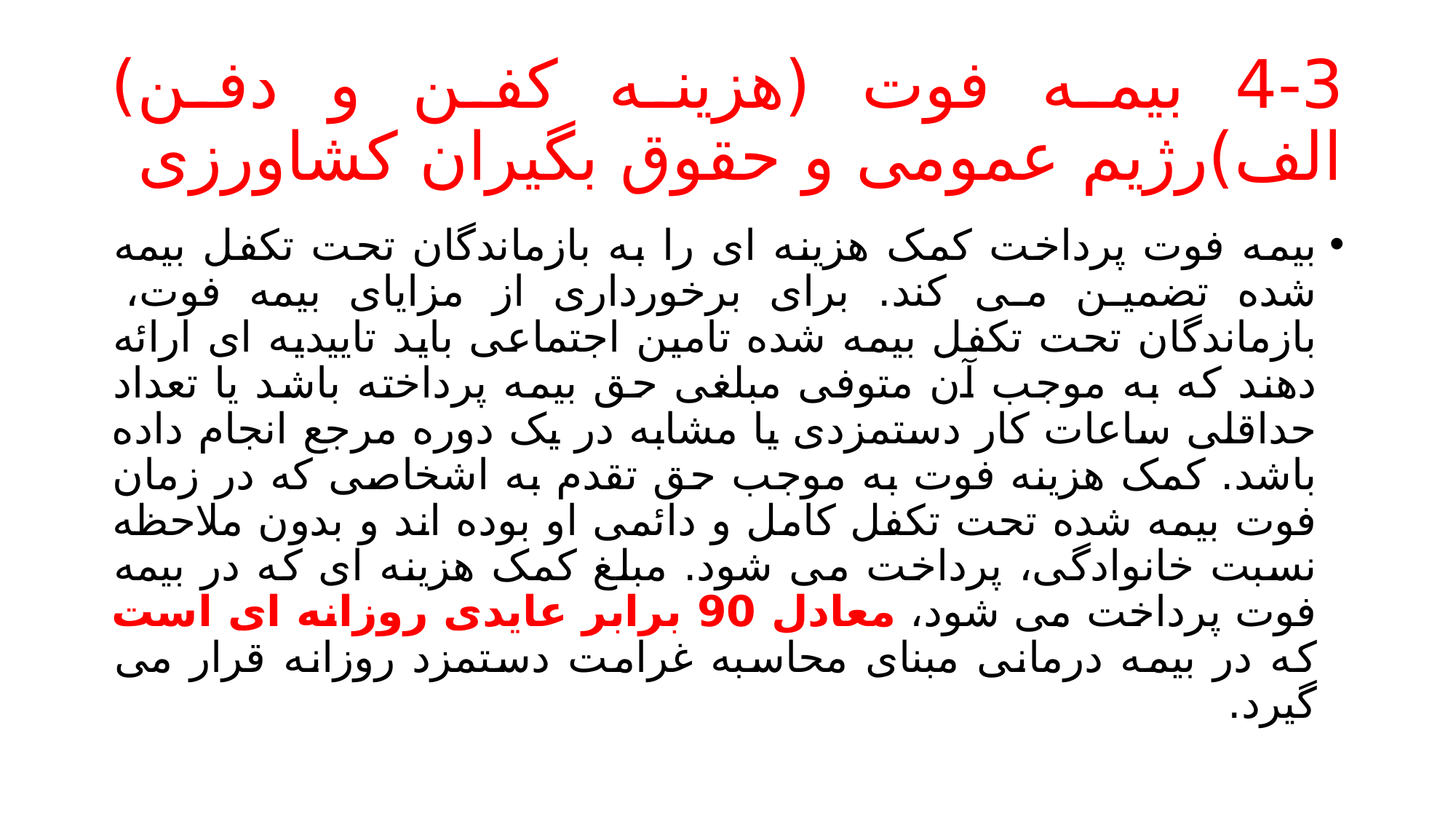

# 4-3 بیمه فوت (هزینه کفن و دفن) الف)رژیم عمومی و حقوق بگیران کشاورزی
بیمه فوت پرداخت کمک هزینه ای را به بازماندگان تحت تکفل بیمه شده تضمین می کند. برای برخورداری از مزایای بیمه فوت، بازماندگان تحت تکفل بیمه شده تامین اجتماعی باید تاییدیه ای ارائه دهند که به موجب آن متوفی مبلغی حق بیمه پرداخته باشد یا تعداد حداقلی ساعات کار دستمزدی یا مشابه در یک دوره مرجع انجام داده باشد. کمک هزینه فوت به موجب حق تقدم به اشخاصی که در زمان فوت بیمه شده تحت تکفل کامل و دائمی او بوده اند و بدون ملاحظه نسبت خانوادگی، پرداخت می شود. مبلغ کمک هزینه ای که در بیمه فوت پرداخت می شود، معادل 90 برابر عایدی روزانه ای است که در بیمه درمانی مبنای محاسبه غرامت دستمزد روزانه قرار می گیرد.